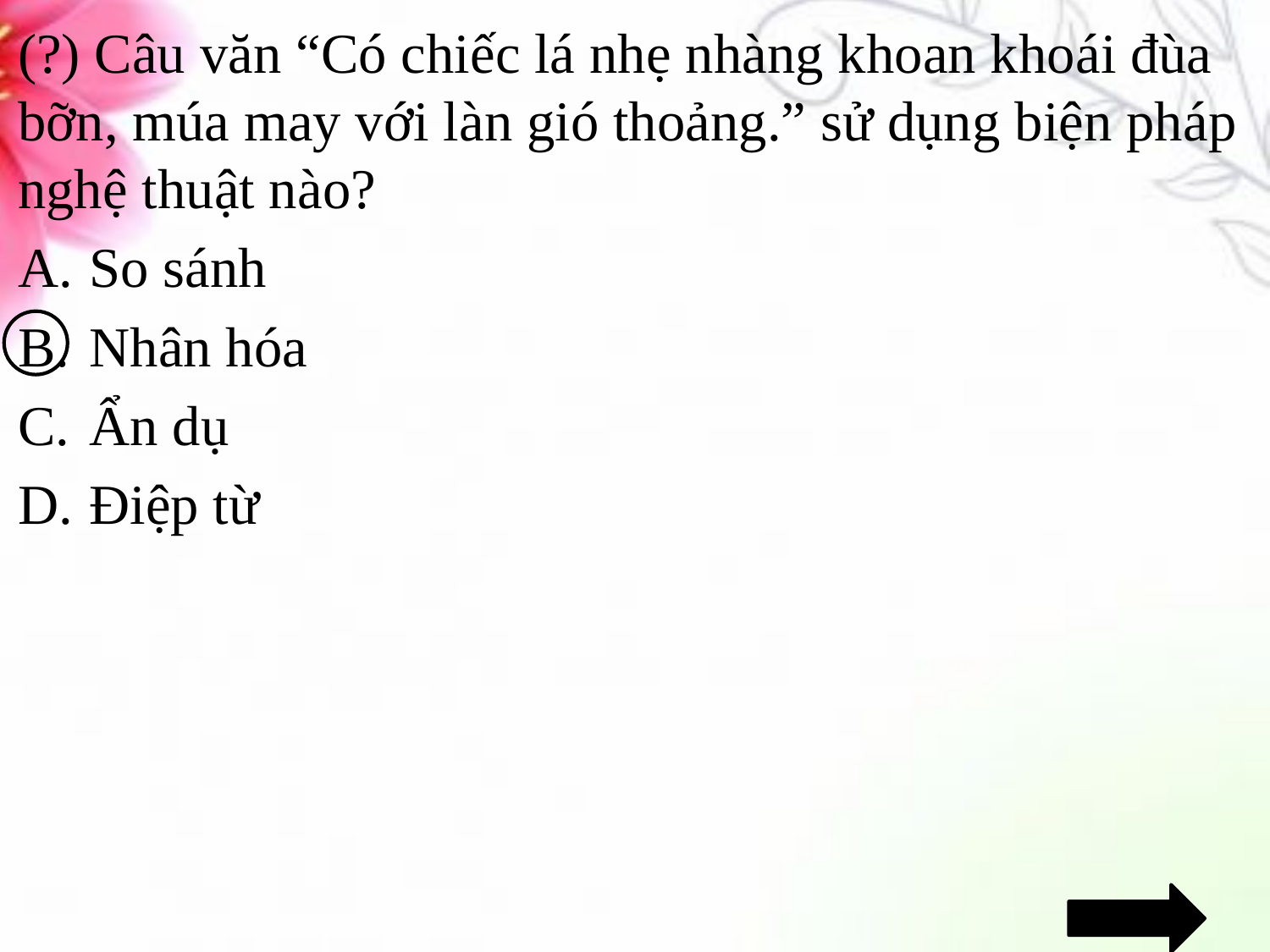

(?) Câu văn “Có chiếc lá nhẹ nhàng khoan khoái đùa bỡn, múa may với làn gió thoảng.” sử dụng biện pháp nghệ thuật nào?
So sánh
Nhân hóa
Ẩn dụ
Điệp từ